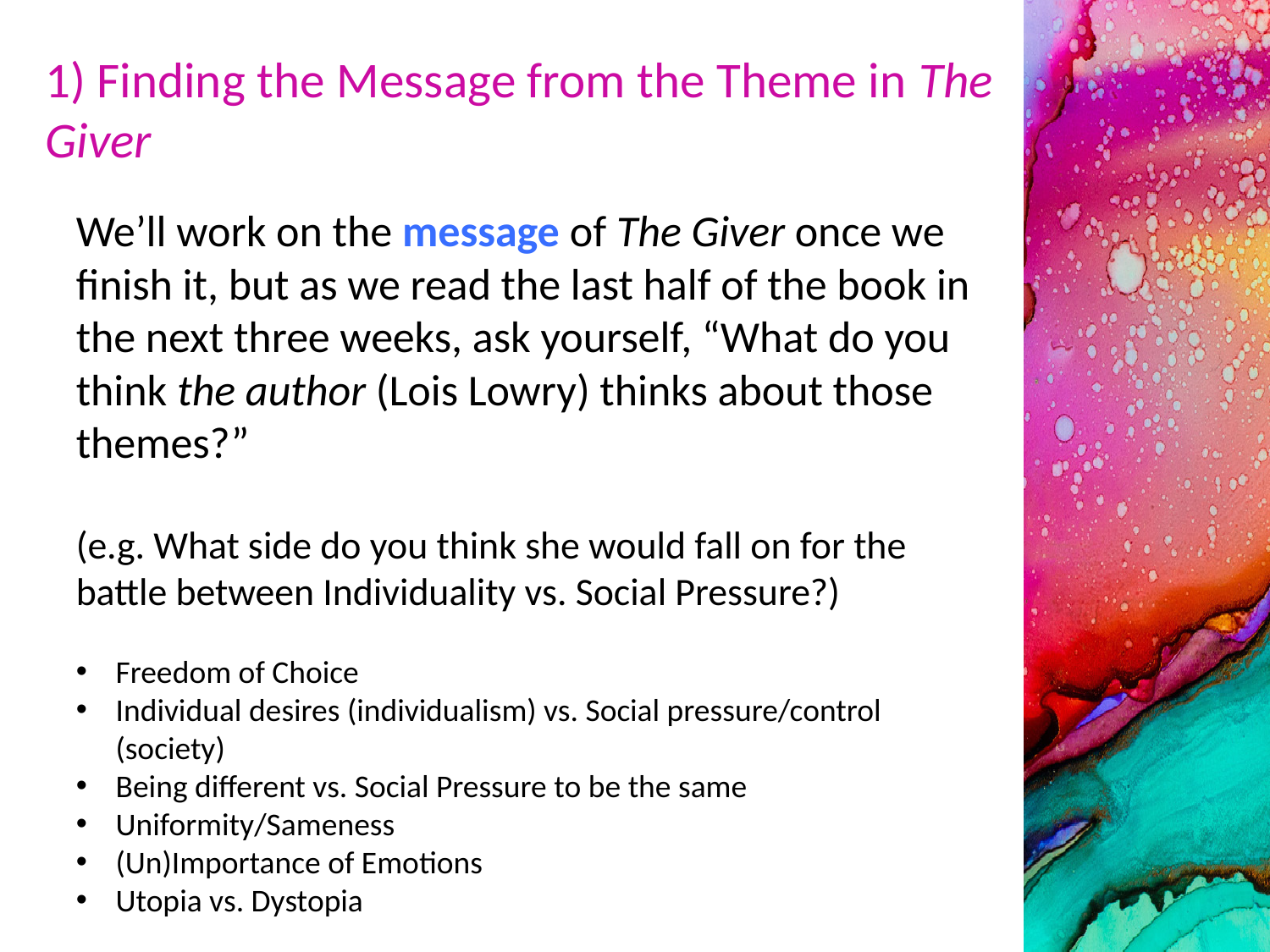

# 1) Finding the Message from the Theme in The Giver
We’ll work on the message of The Giver once we finish it, but as we read the last half of the book in the next three weeks, ask yourself, “What do you think the author (Lois Lowry) thinks about those themes?”

(e.g. What side do you think she would fall on for the battle between Individuality vs. Social Pressure?)

Freedom of Choice
Individual desires (individualism) vs. Social pressure/control (society)
Being different vs. Social Pressure to be the same
Uniformity/Sameness
(Un)Importance of Emotions
Utopia vs. Dystopia